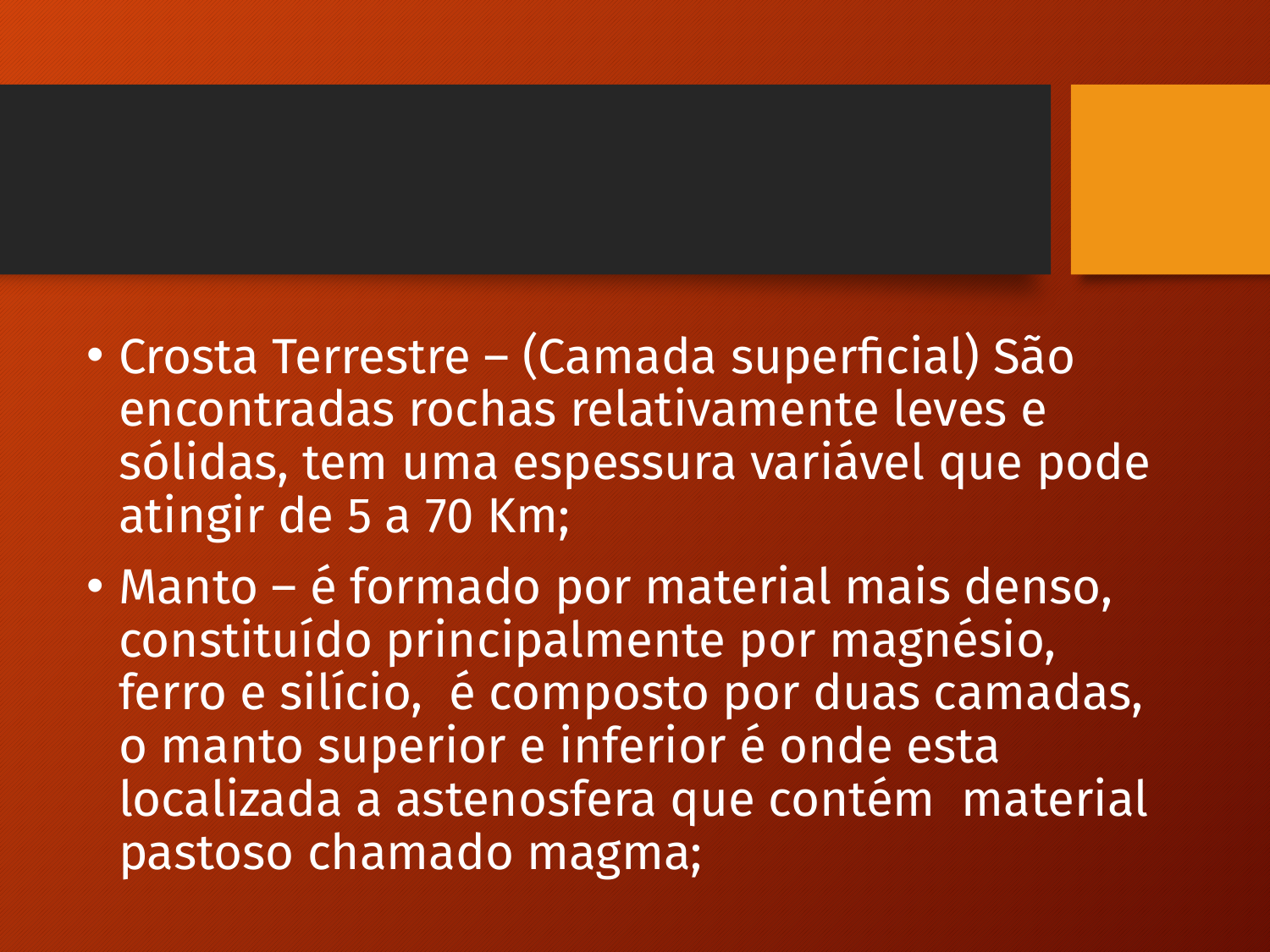

#
Crosta Terrestre – (Camada superficial) São encontradas rochas relativamente leves e sólidas, tem uma espessura variável que pode atingir de 5 a 70 Km;
Manto – é formado por material mais denso, constituído principalmente por magnésio, ferro e silício,  é composto por duas camadas, o manto superior e inferior é onde esta localizada a astenosfera que contém  material pastoso chamado magma;